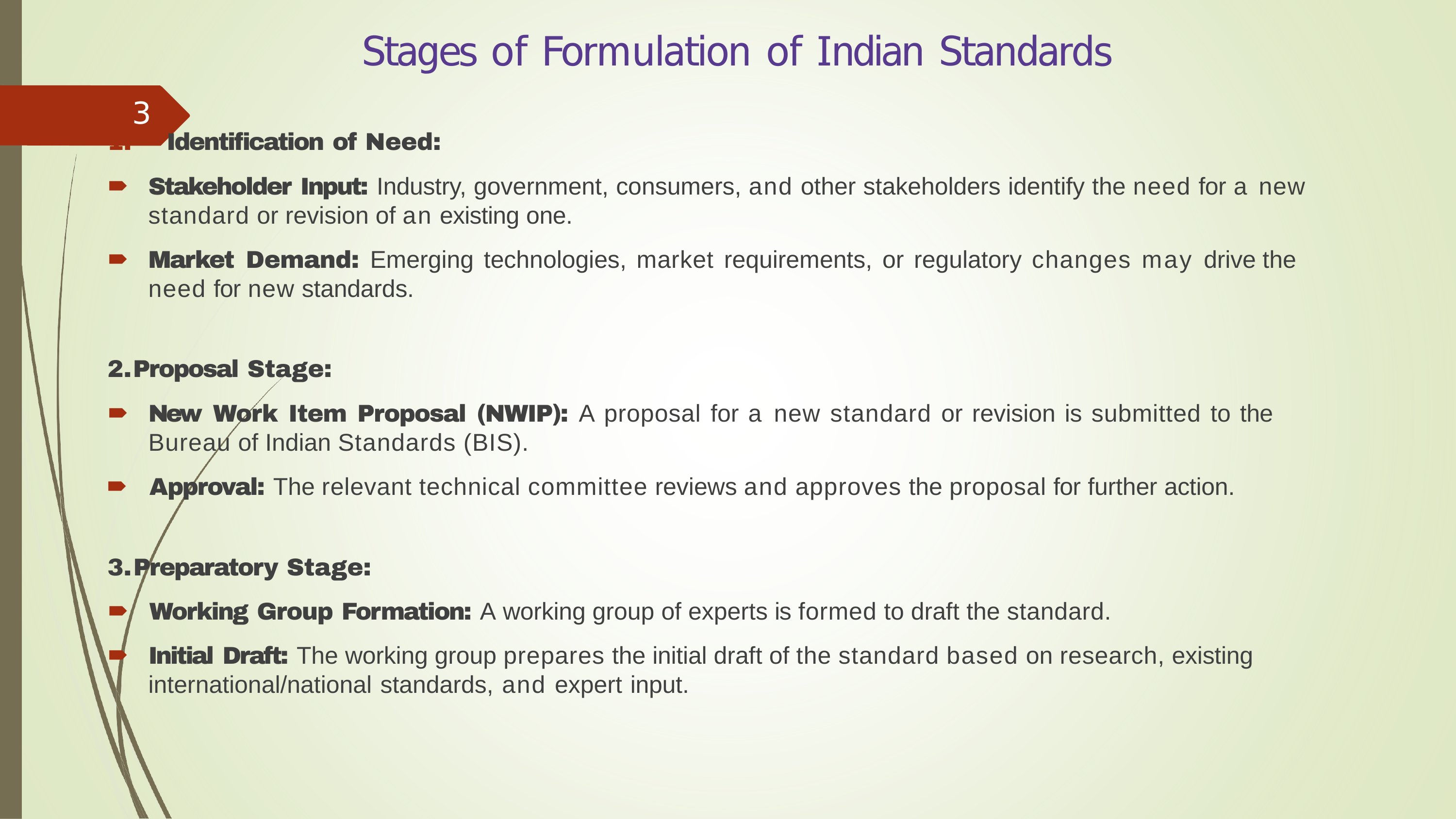

# Stages of Formulation of Indian Standards

3
Identification of Need:
🠶	Stakeholder Input: Industry, government, consumers, and other stakeholders identify the need for a new standard or revision of an existing one.
🠶	Market Demand: Emerging technologies, market requirements, or regulatory changes may drive the need for new standards.

Proposal Stage:
🠶	New Work Item Proposal (NWIP): A proposal for a new standard or revision is submitted to the Bureau of Indian Standards (BIS).
🠶	Approval: The relevant technical committee reviews and approves the proposal for further action.

Preparatory Stage:
🠶	Working Group Formation: A working group of experts is formed to draft the standard.
🠶	Initial Draft: The working group prepares the initial draft of the standard based on research, existing international/national standards, and expert input.